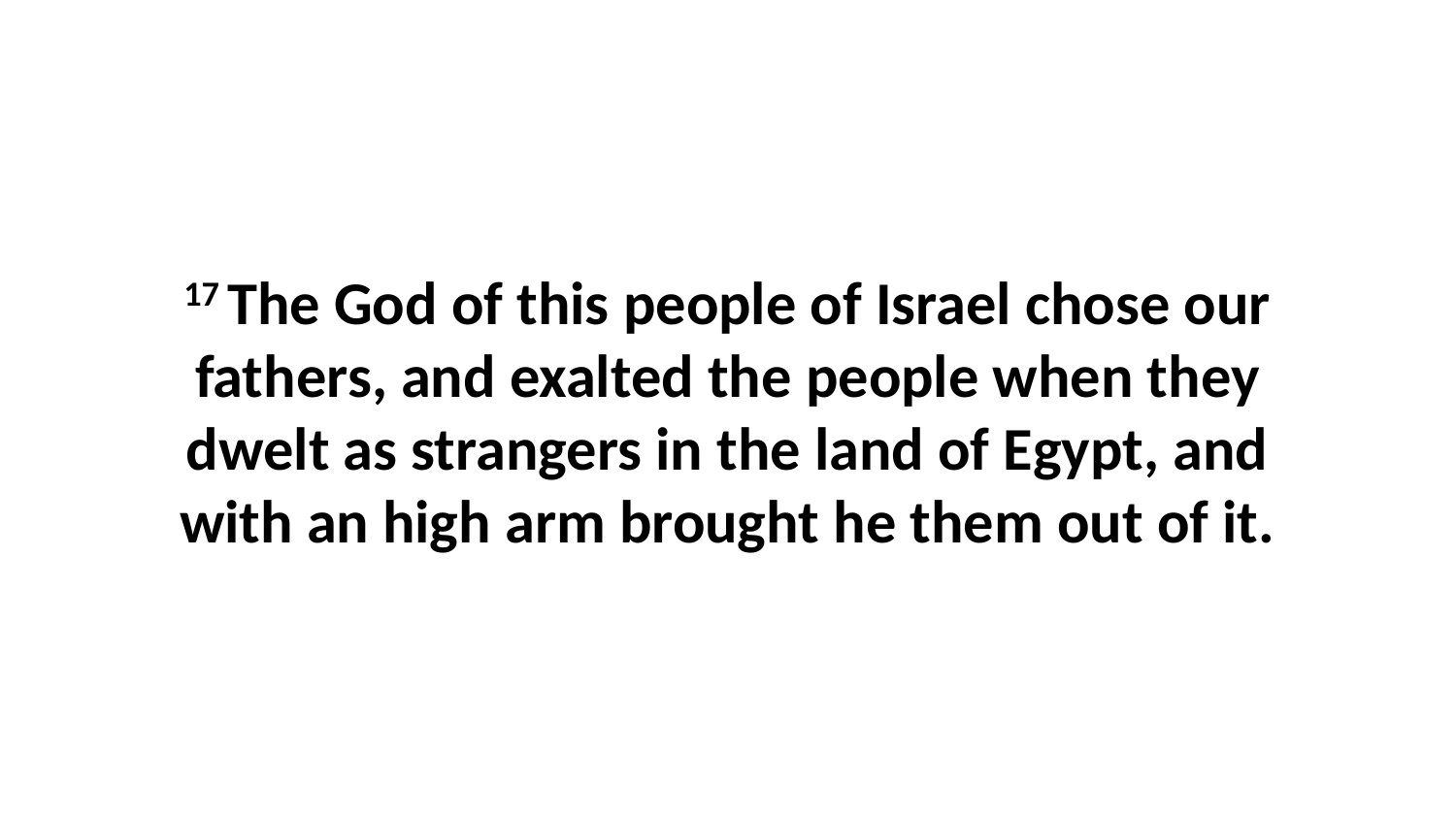

17 The God of this people of Israel chose our fathers, and exalted the people when they dwelt as strangers in the land of Egypt, and with an high arm brought he them out of it.